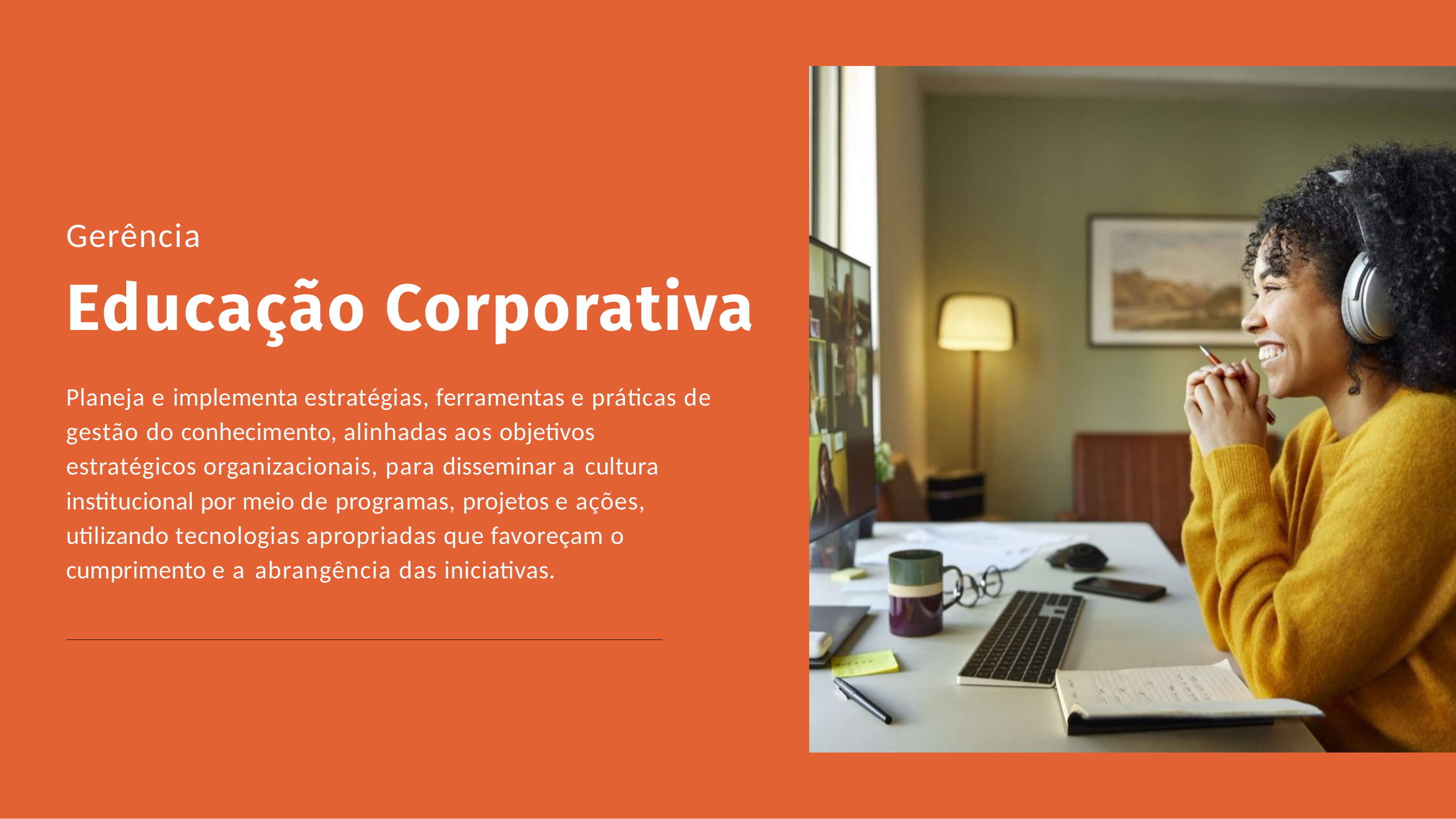

# Gerência
Educação Corporativa
Planeja e implementa estratégias, ferramentas e práticas de  gestão do conhecimento, alinhadas aos objetivos  estratégicos organizacionais, para disseminar a cultura  institucional por meio de programas, projetos e ações,  utilizando tecnologias apropriadas que favoreçam o  cumprimento e a abrangência das iniciativas.